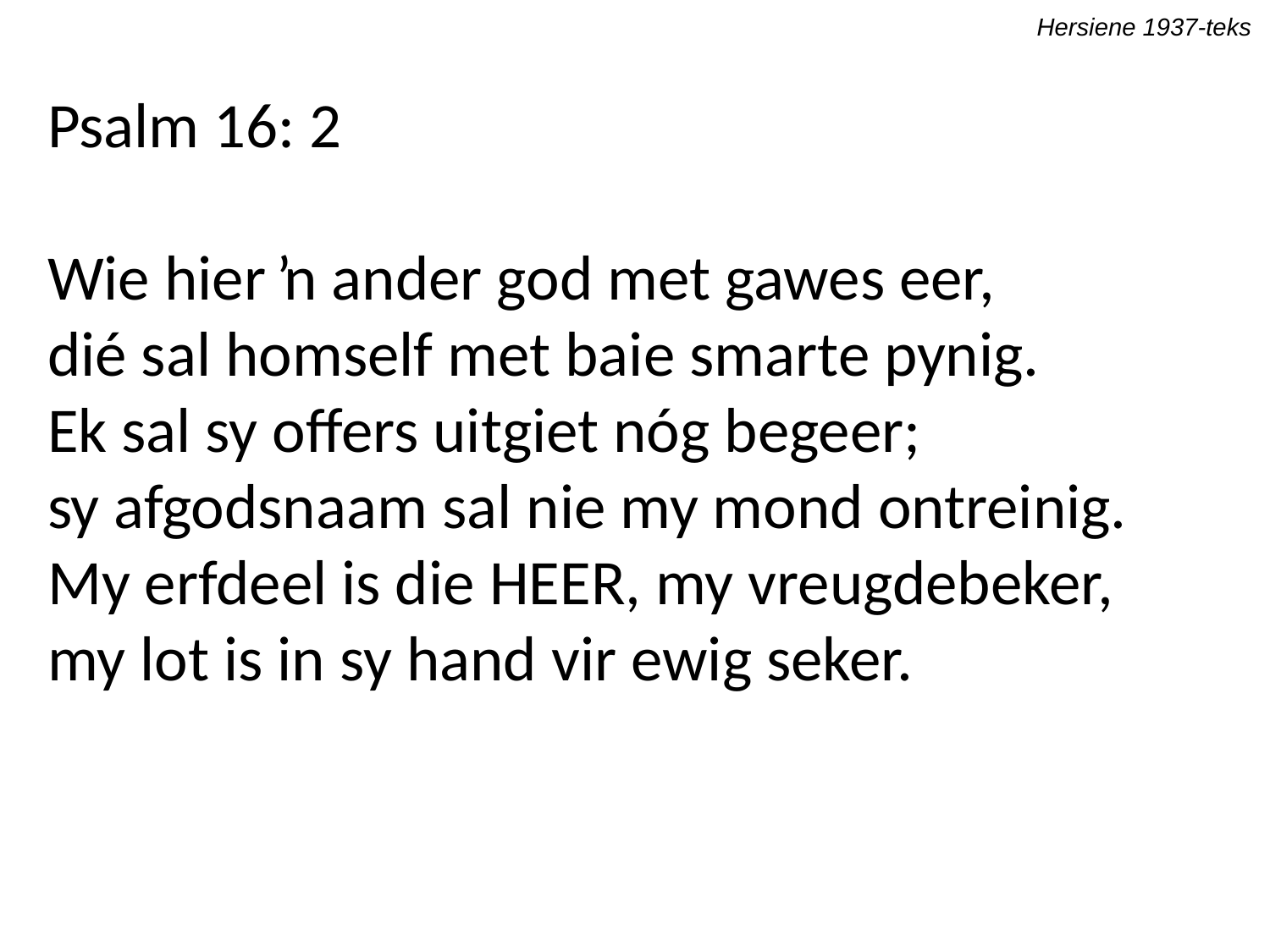

Hersiene 1937-teks
Psalm 16: 2

Wie hier ŉ ander god met gawes eer,
dié sal homself met baie smarte pynig.
Ek sal sy offers uitgiet nóg begeer;
sy afgodsnaam sal nie my mond ontreinig.
My erfdeel is die Heer, my vreugdebeker,
my lot is in sy hand vir ewig seker.